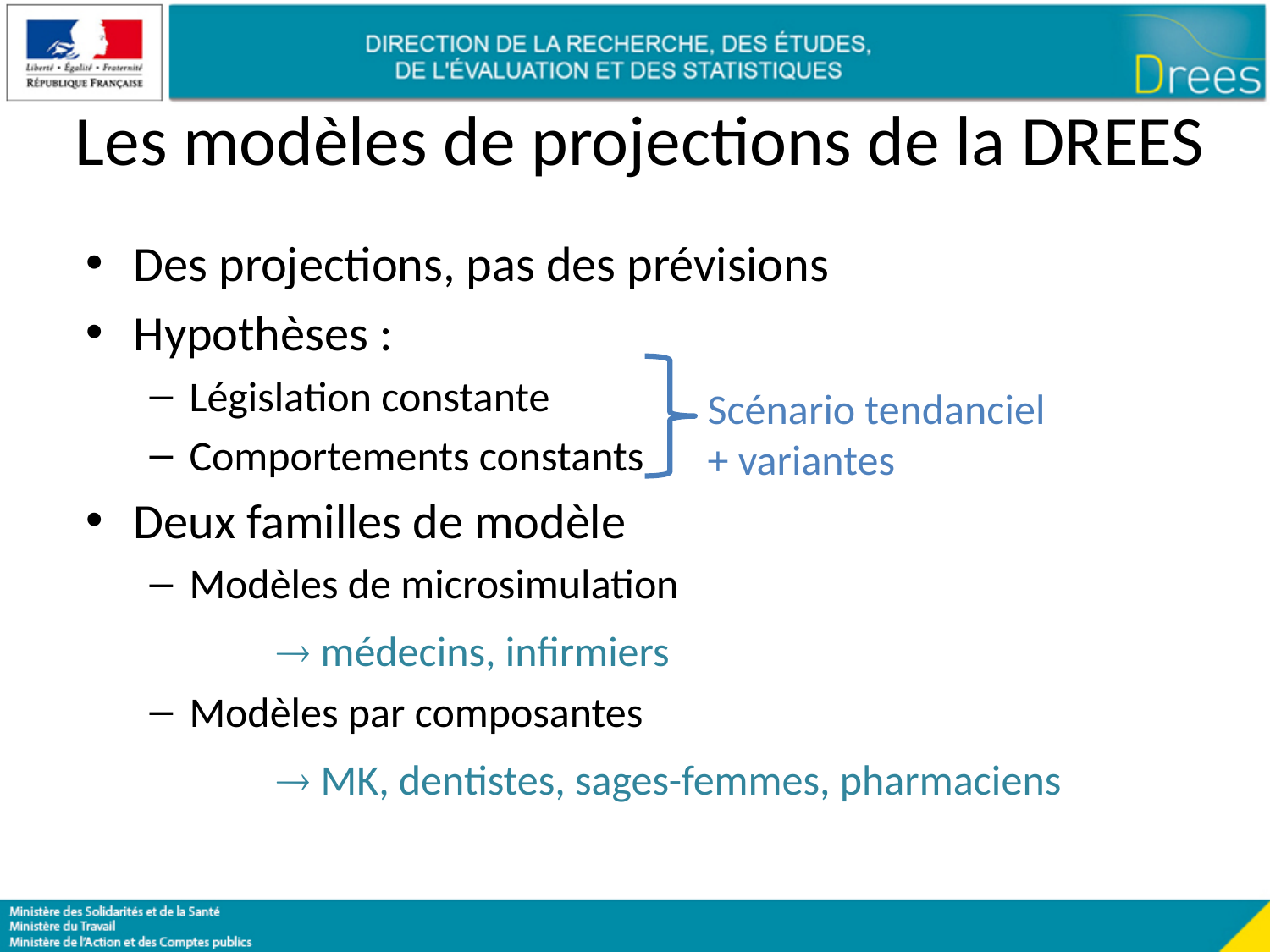

# Les modèles de projections de la DREES
Des projections, pas des prévisions
Hypothèses :
Législation constante
Comportements constants
Deux familles de modèle
Modèles de microsimulation
	→ médecins, infirmiers
Modèles par composantes
	→ MK, dentistes, sages-femmes, pharmaciens

Scénario tendanciel
+ variantes